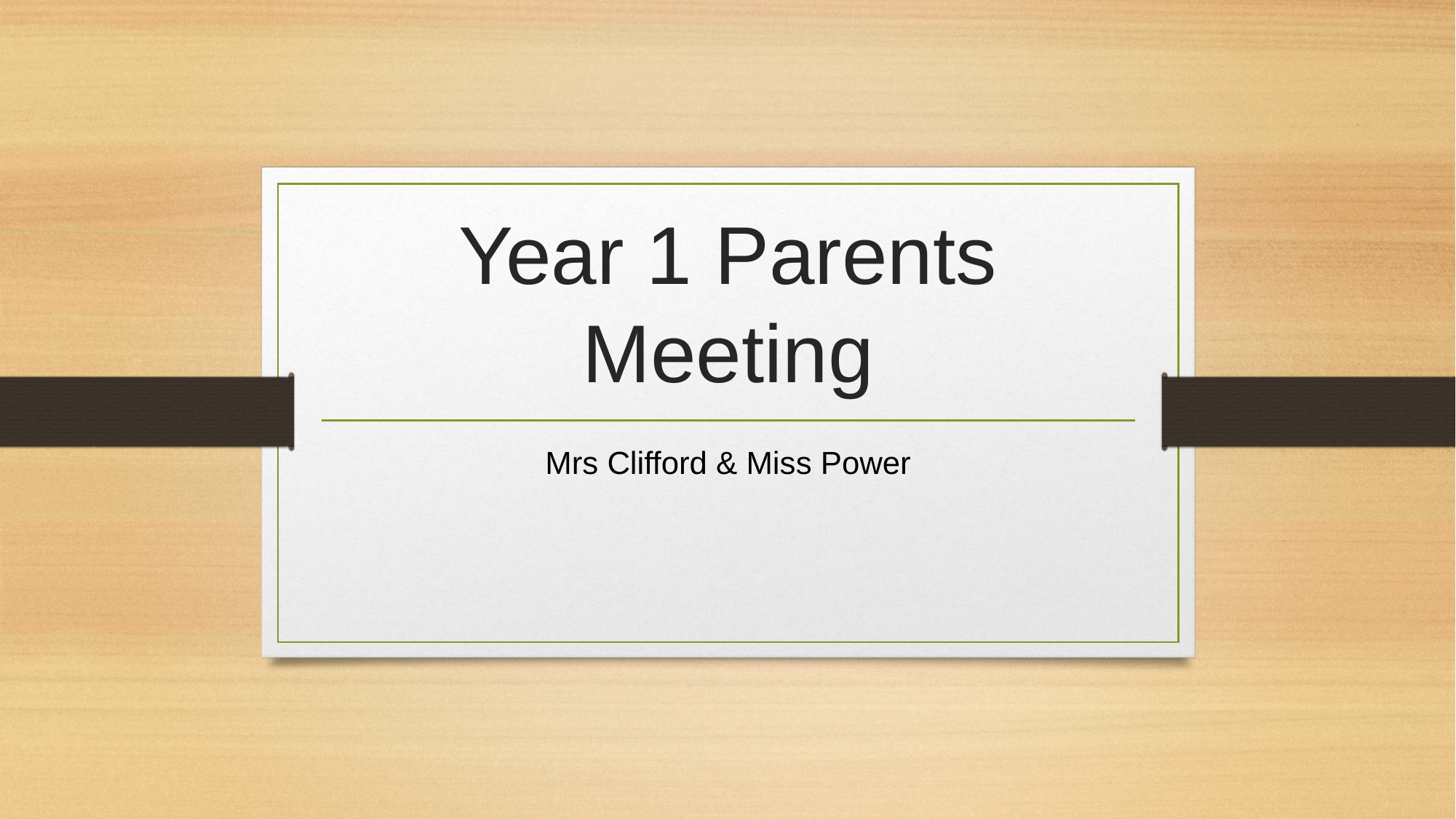

# Year 1 Parents Meeting
Mrs Clifford & Miss Power